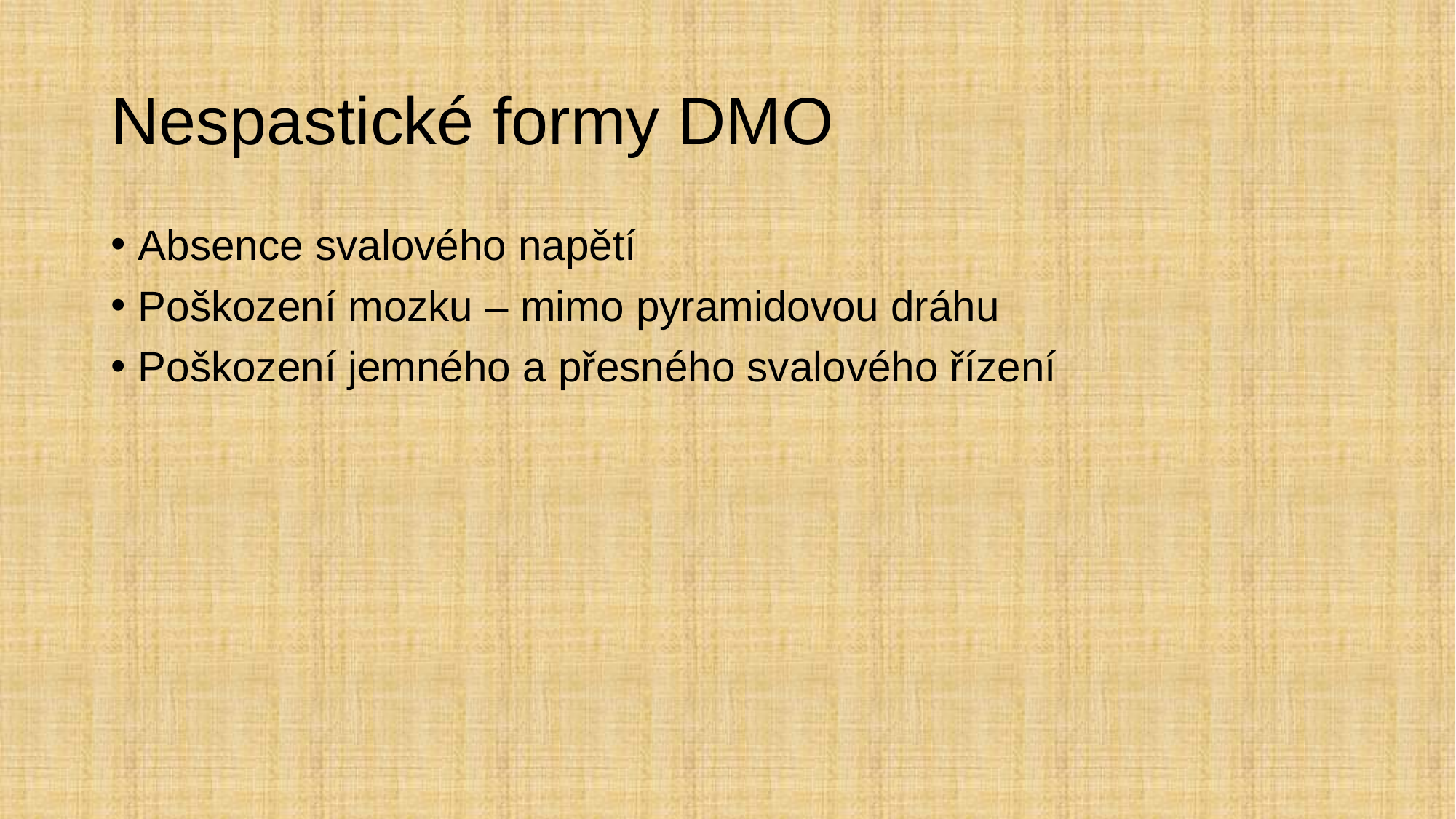

# Nespastické formy DMO
Absence svalového napětí
Poškození mozku – mimo pyramidovou dráhu
Poškození jemného a přesného svalového řízení